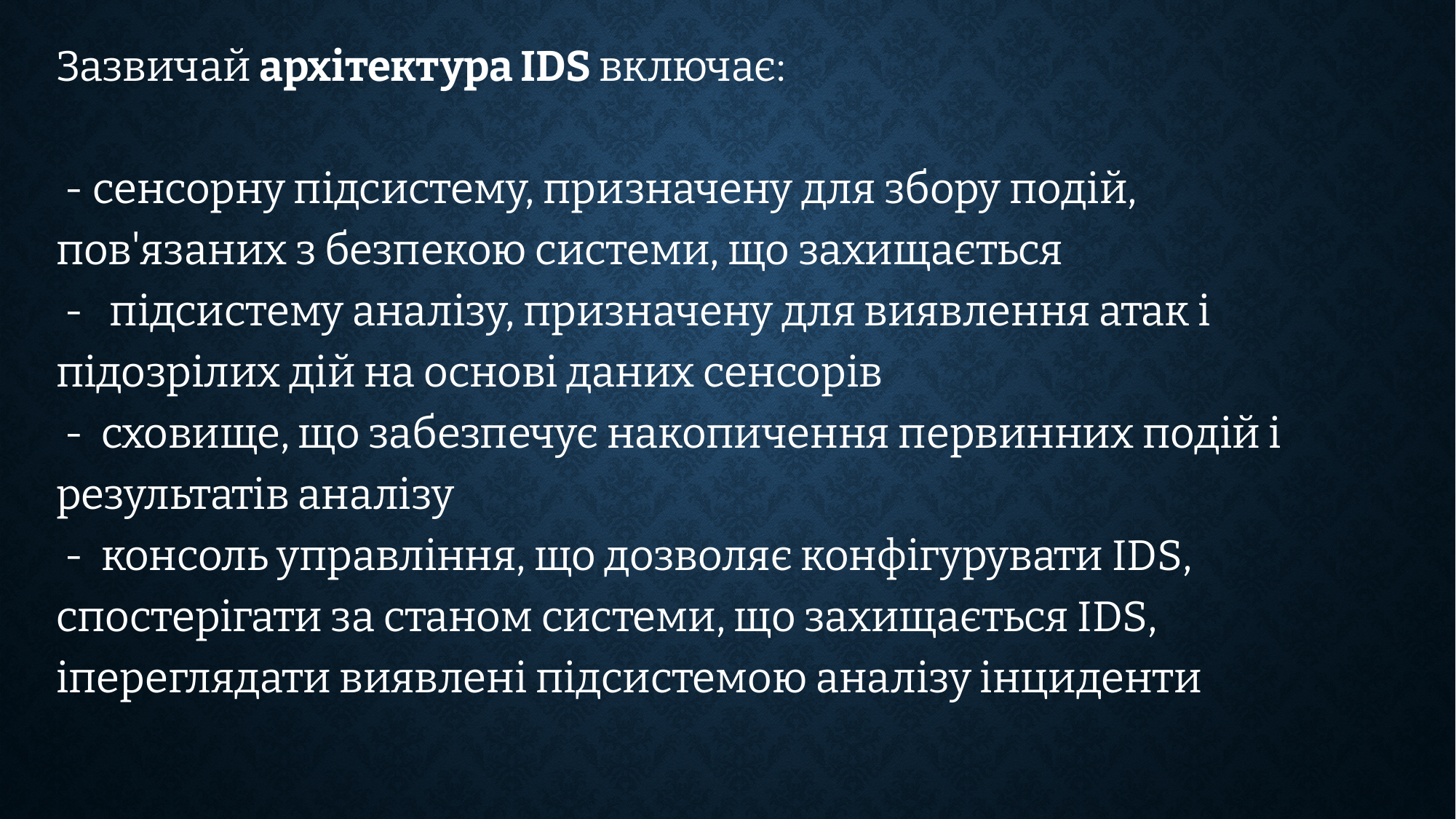

Зазвичай архітектура IDS включає:
 - сенсорну підсистему, призначену для збору подій, пов'язаних з безпекою системи, що захищається
 -   підсистему аналізу, призначену для виявлення атак і підозрілих дій на основі даних сенсорів
 -  сховище, що забезпечує накопичення первинних подій і результатів аналізу
 -  консоль управління, що дозволяє конфігурувати IDS, спостерігати за станом системи, що захищається IDS, іпереглядати виявлені підсистемою аналізу інциденти